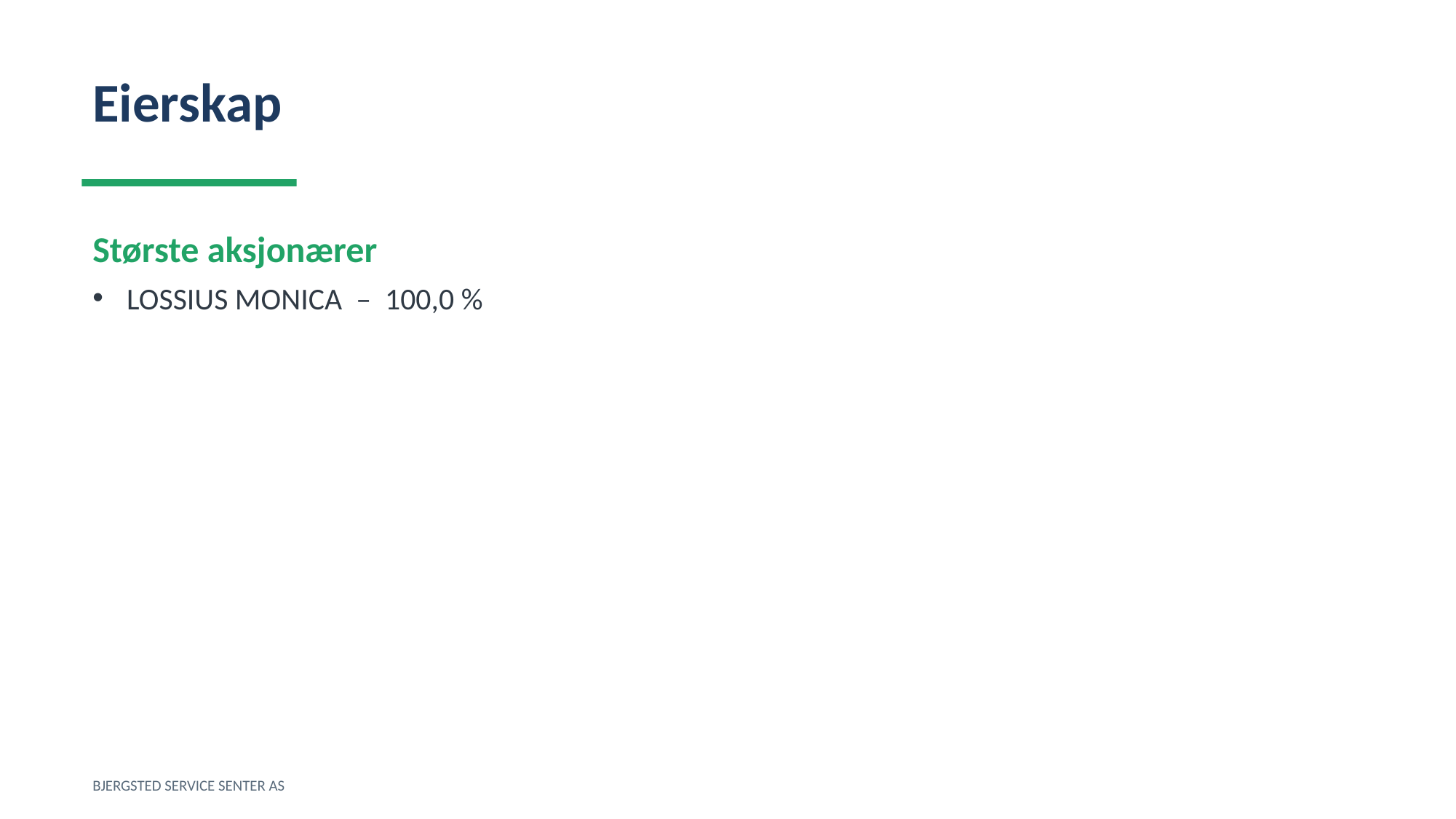

Eierskap

Største aksjonærer
LOSSIUS MONICA  –  100,0 %
BJERGSTED SERVICE SENTER AS